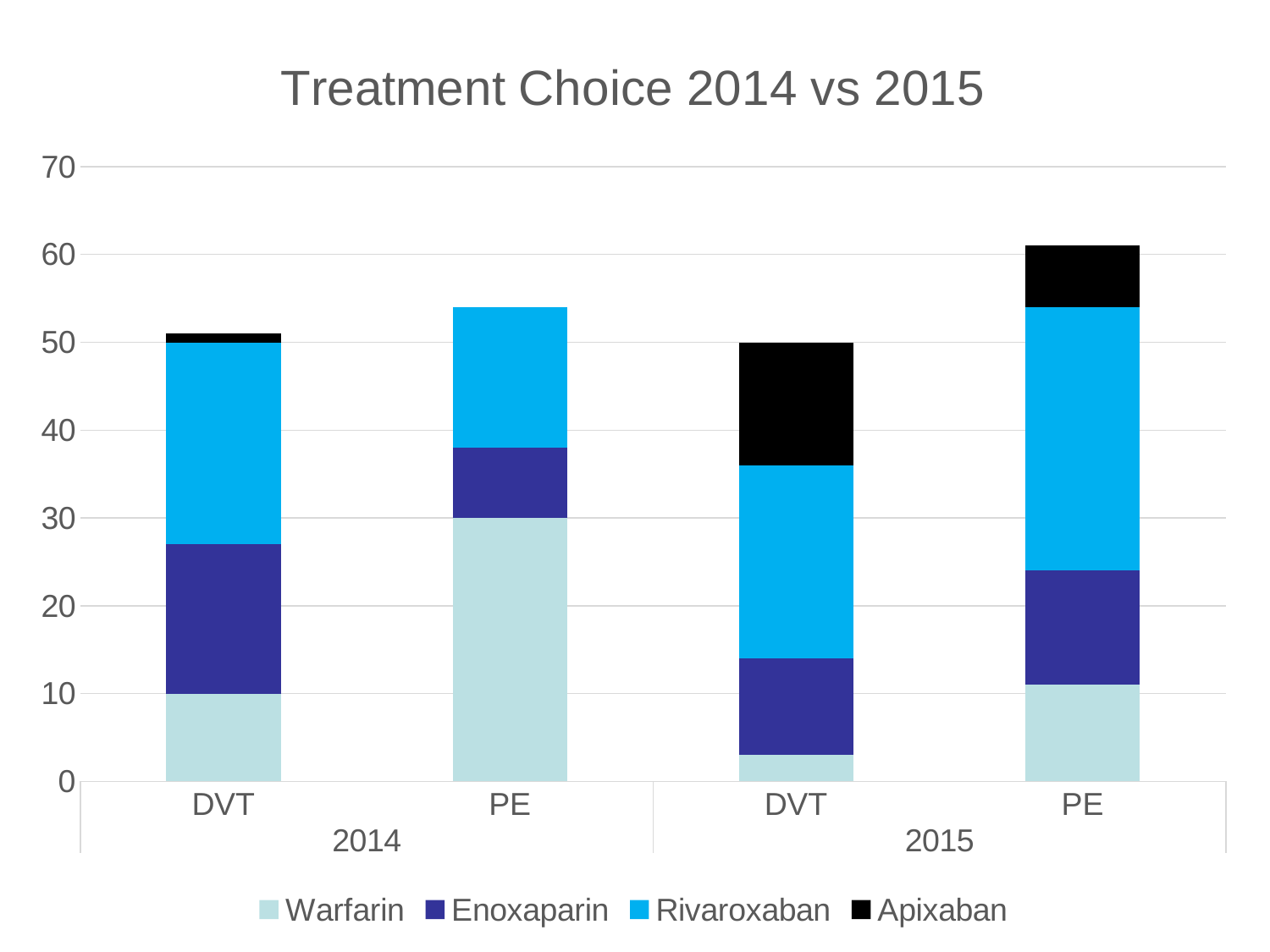

### Chart: Treatment Choice 2014 vs 2015

| Category | Warfarin | Enoxaparin | Rivaroxaban | Apixaban |
|---|---|---|---|---|
| DVT | 10.0 | 17.0 | 23.0 | 1.0 |
| PE | 30.0 | 8.0 | 16.0 | None |
| DVT | 3.0 | 11.0 | 22.0 | 14.0 |
| PE | 11.0 | 13.0 | 30.0 | 7.0 |